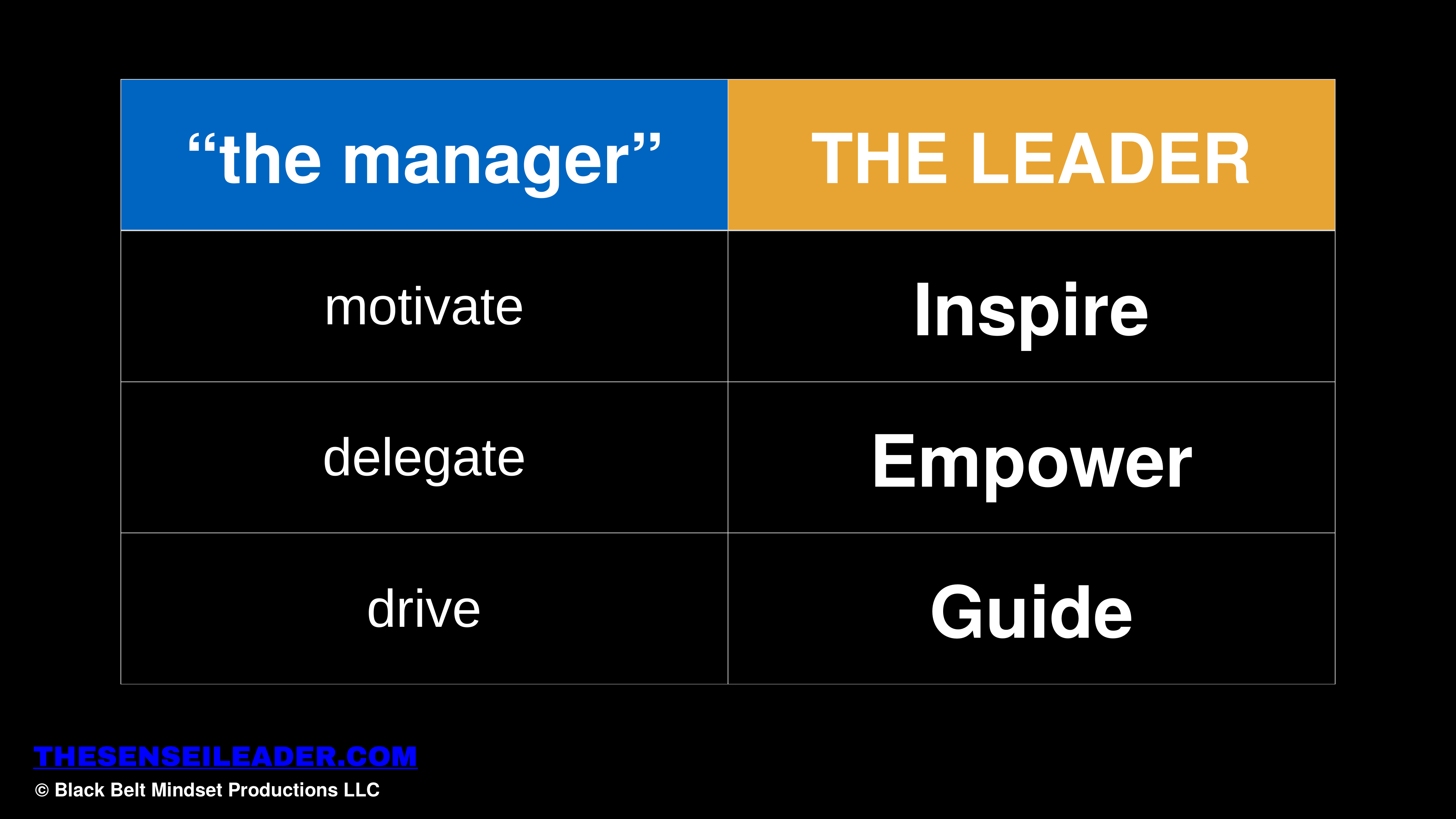

| “the manager” | THE LEADER |
| --- | --- |
| motivate | Inspire |
| delegate | Empower |
| drive | Guide |
THESENSEILEADER.COM
© Black Belt Mindset Productions LLC